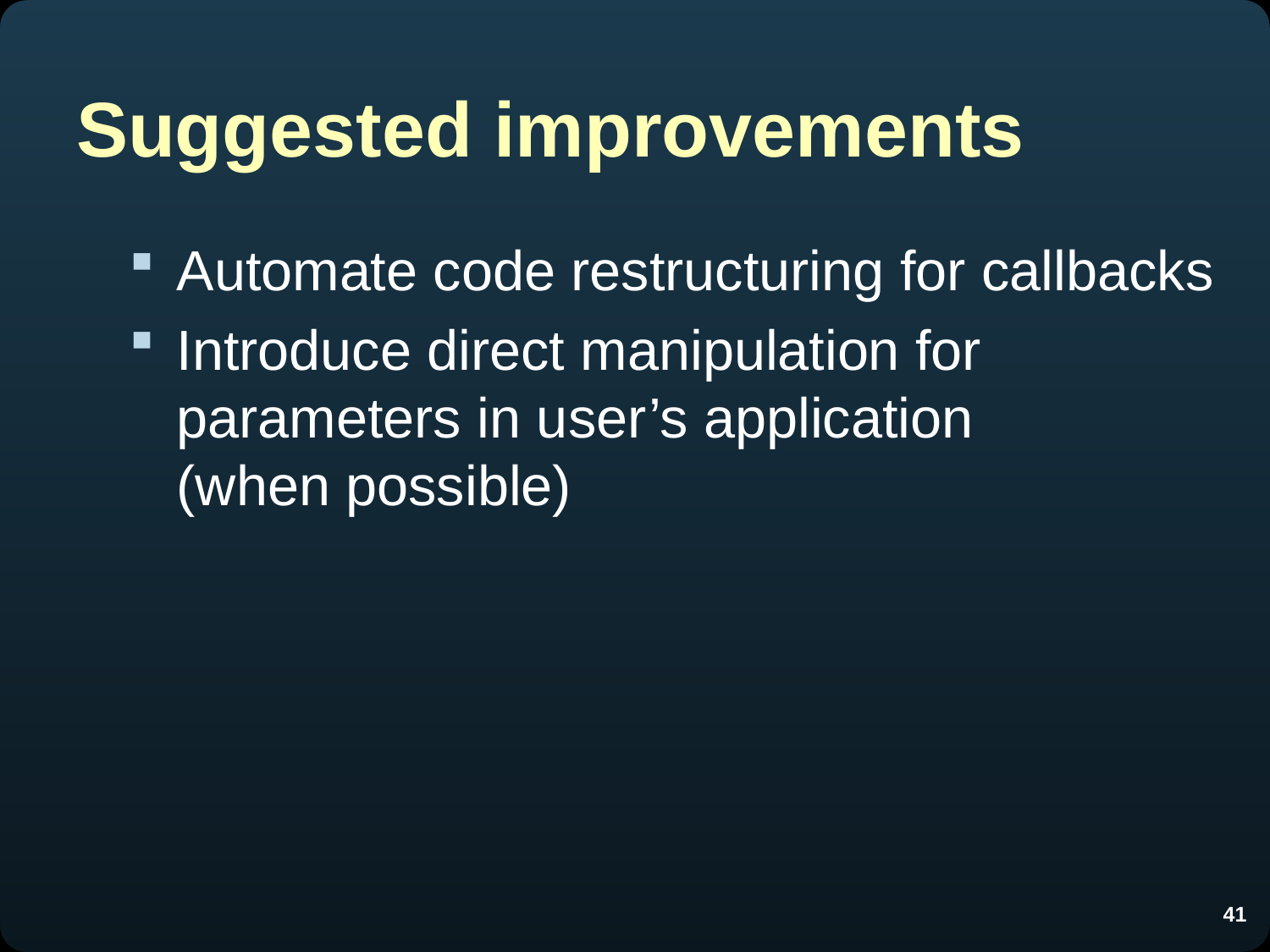

Suggested improvements
Automate code restructuring for callbacks
Introduce direct manipulation for parameters in user’s application
(when possible)

41